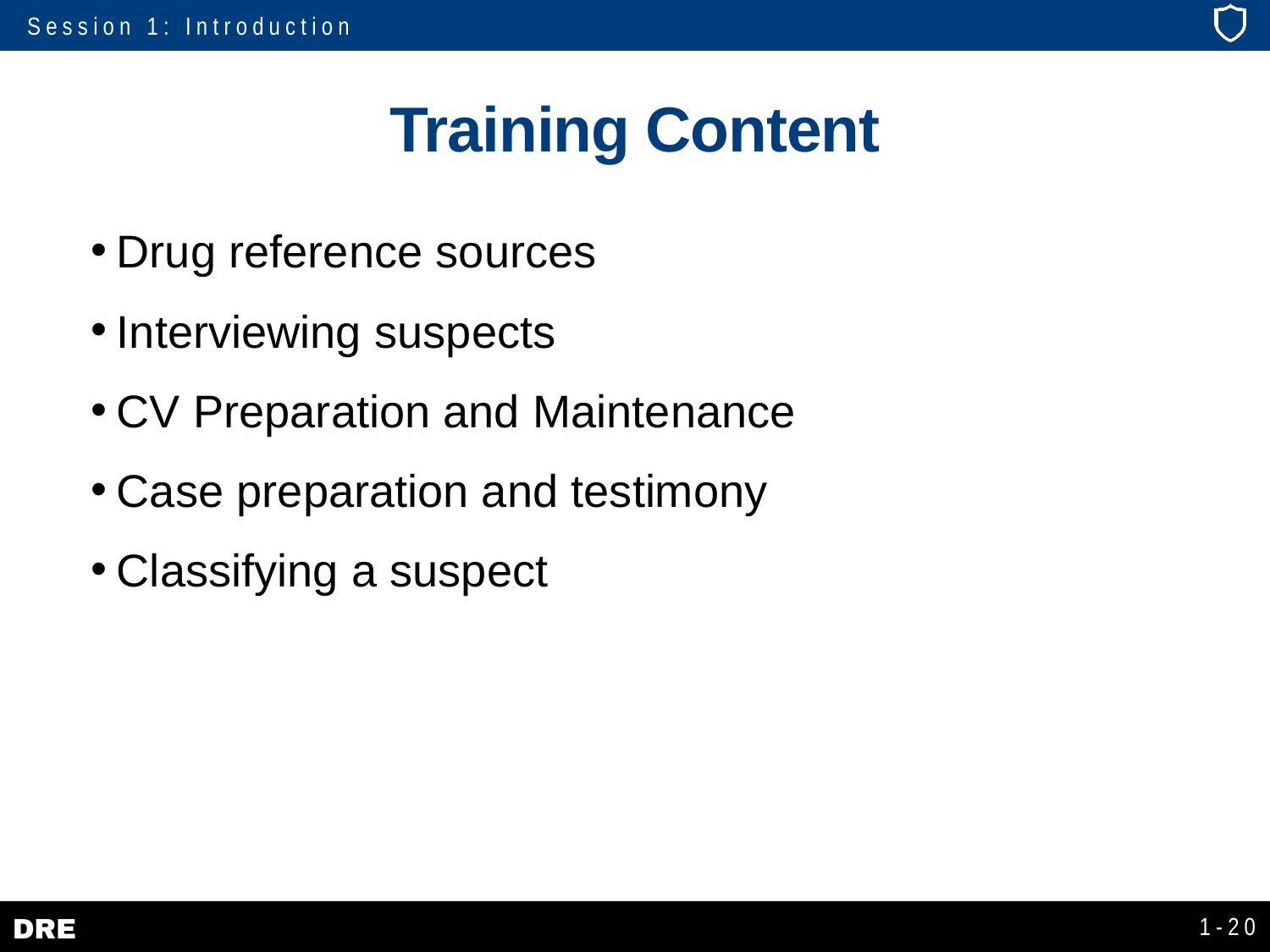

# Training Content
Drug reference sources
Interviewing suspects
CV Preparation and Maintenance
Case preparation and testimony
Classifying a suspect
1-20